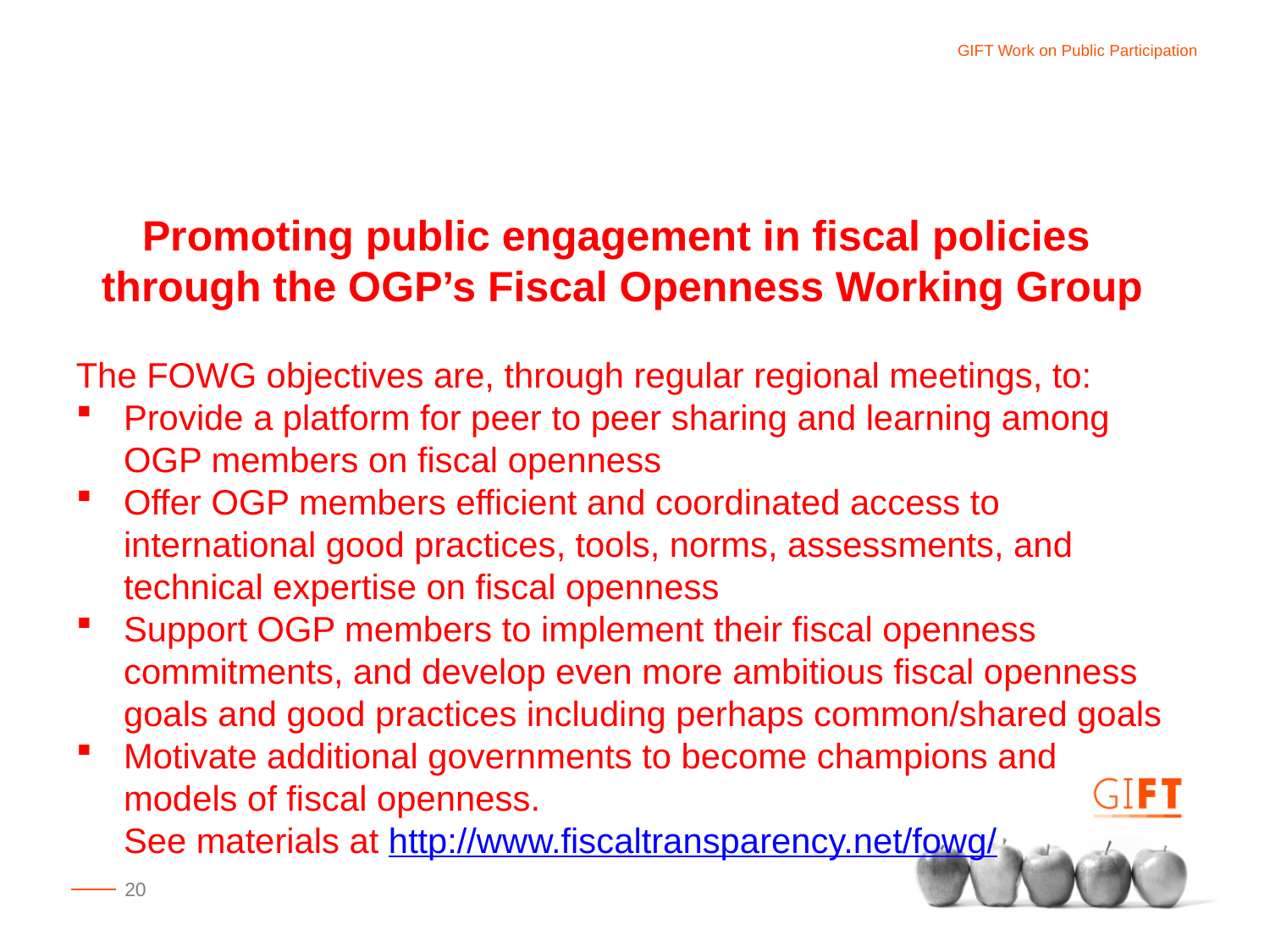

Promoting public engagement in fiscal policies
through the OGP’s Fiscal Openness Working Group

The FOWG objectives are, through regular regional meetings, to:
Provide a platform for peer to peer sharing and learning among OGP members on fiscal openness
Offer OGP members efficient and coordinated access to international good practices, tools, norms, assessments, and technical expertise on fiscal openness
Support OGP members to implement their fiscal openness commitments, and develop even more ambitious fiscal openness goals and good practices including perhaps common/shared goals
Motivate additional governments to become champions and models of fiscal openness.
See materials at http://www.fiscaltransparency.net/fowg/

20